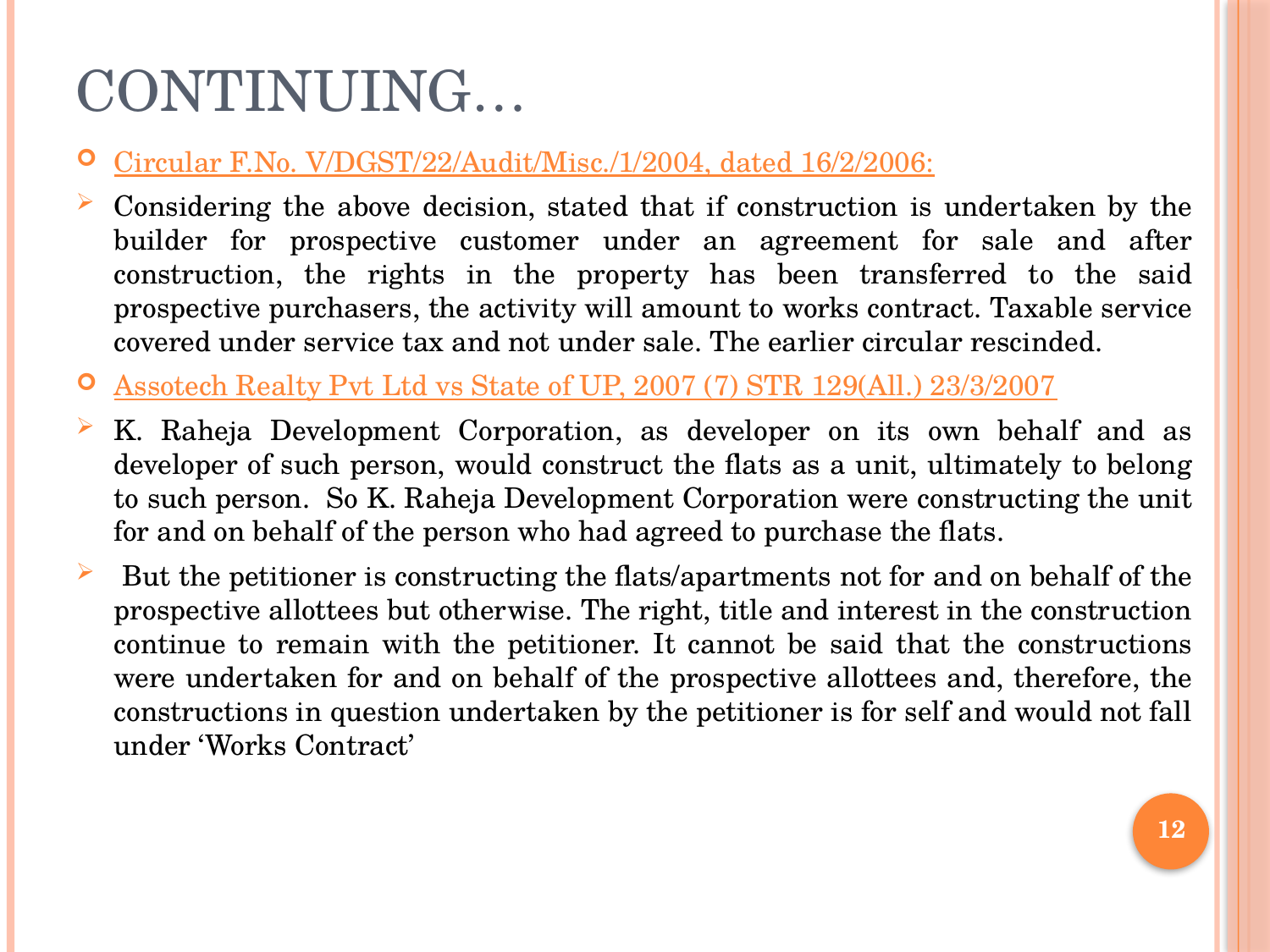

# Continuing…
Circular F.No. V/DGST/22/Audit/Misc./1/2004, dated 16/2/2006:
Considering the above decision, stated that if construction is undertaken by the builder for prospective customer under an agreement for sale and after construction, the rights in the property has been transferred to the said prospective purchasers, the activity will amount to works contract. Taxable service covered under service tax and not under sale. The earlier circular rescinded.
Assotech Realty Pvt Ltd vs State of UP, 2007 (7) STR 129(All.) 23/3/2007
K. Raheja Development Corporation, as developer on its own behalf and as developer of such person, would construct the flats as a unit, ultimately to belong to such person.  So K. Raheja Development Corporation were constructing the unit for and on behalf of the person who had agreed to purchase the flats.
 But the petitioner is constructing the flats/apartments not for and on behalf of the prospective allottees but otherwise. The right, title and interest in the construction continue to remain with the petitioner. It cannot be said that the constructions were undertaken for and on behalf of the prospective allottees and, therefore, the constructions in question undertaken by the petitioner is for self and would not fall under ‘Works Contract’
12